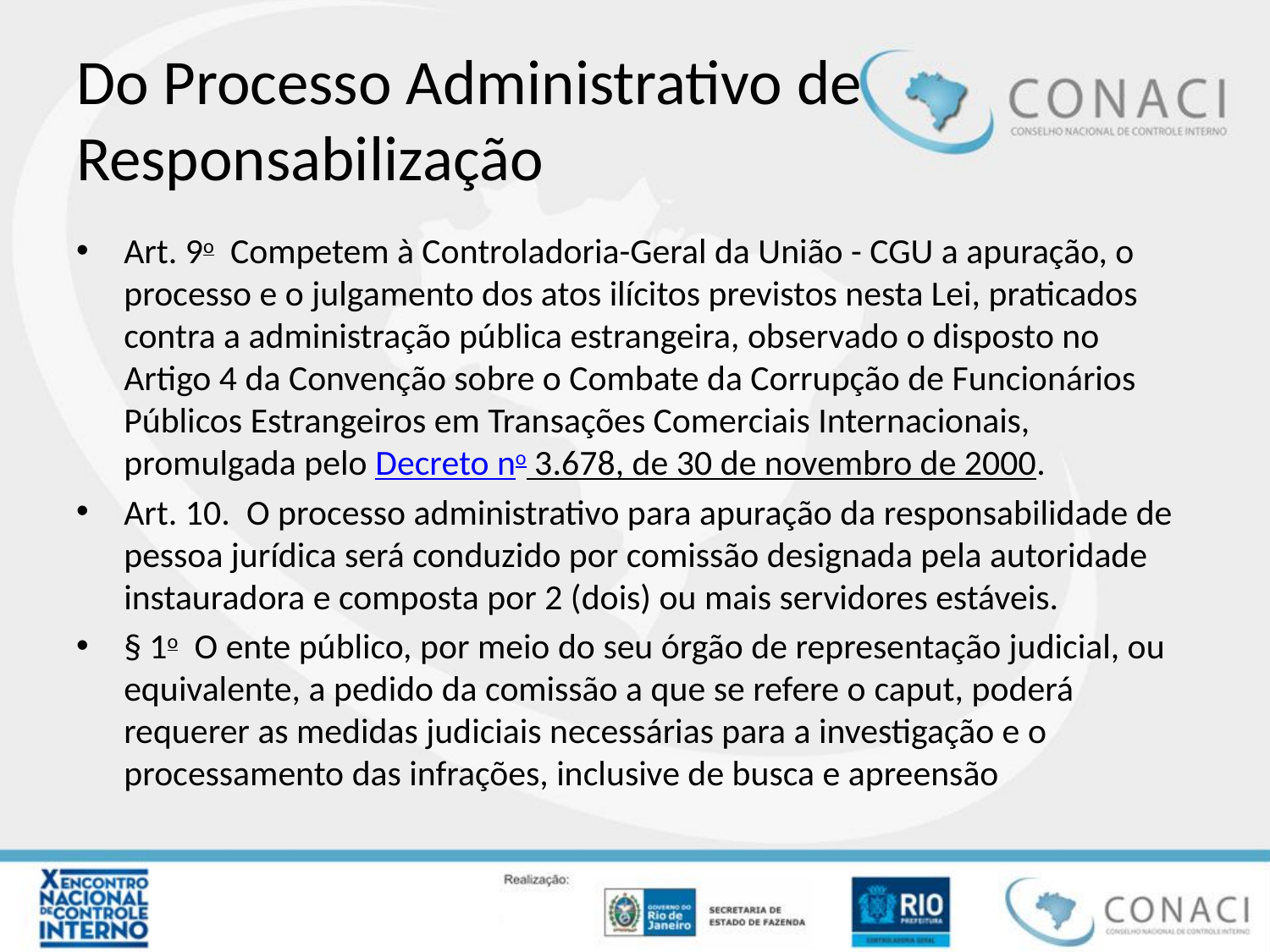

# Do Processo Administrativo de Responsabilização
Art. 9o  Competem à Controladoria-Geral da União - CGU a apuração, o processo e o julgamento dos atos ilícitos previstos nesta Lei, praticados contra a administração pública estrangeira, observado o disposto no Artigo 4 da Convenção sobre o Combate da Corrupção de Funcionários Públicos Estrangeiros em Transações Comerciais Internacionais, promulgada pelo Decreto no 3.678, de 30 de novembro de 2000.
Art. 10.  O processo administrativo para apuração da responsabilidade de pessoa jurídica será conduzido por comissão designada pela autoridade instauradora e composta por 2 (dois) ou mais servidores estáveis.
§ 1o  O ente público, por meio do seu órgão de representação judicial, ou equivalente, a pedido da comissão a que se refere o caput, poderá requerer as medidas judiciais necessárias para a investigação e o processamento das infrações, inclusive de busca e apreensão